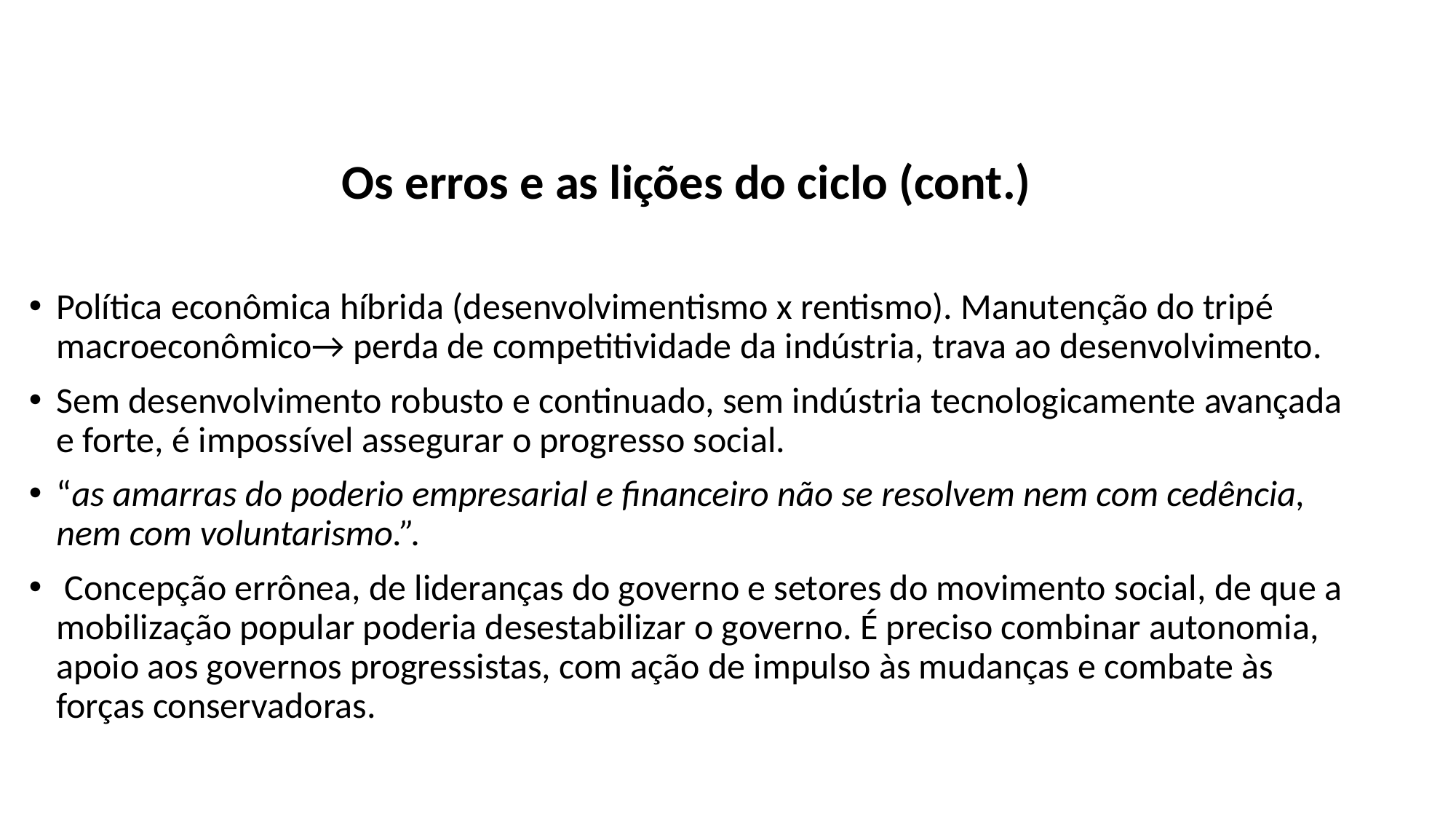

Os erros e as lições do ciclo (cont.)

Política econômica híbrida (desenvolvimentismo x rentismo). Manutenção do tripé macroeconômico→ perda de competitividade da indústria, trava ao desenvolvimento.
Sem desenvolvimento robusto e continuado, sem indústria tecnologicamente avançada e forte, é impossível assegurar o progresso social.
“as amarras do poderio empresarial e financeiro não se resolvem nem com cedência, nem com voluntarismo.”.
 Concepção errônea, de lideranças do governo e setores do movimento social, de que a mobilização popular poderia desestabilizar o governo. É preciso combinar autonomia, apoio aos governos progressistas, com ação de impulso às mudanças e combate às forças conservadoras.
#